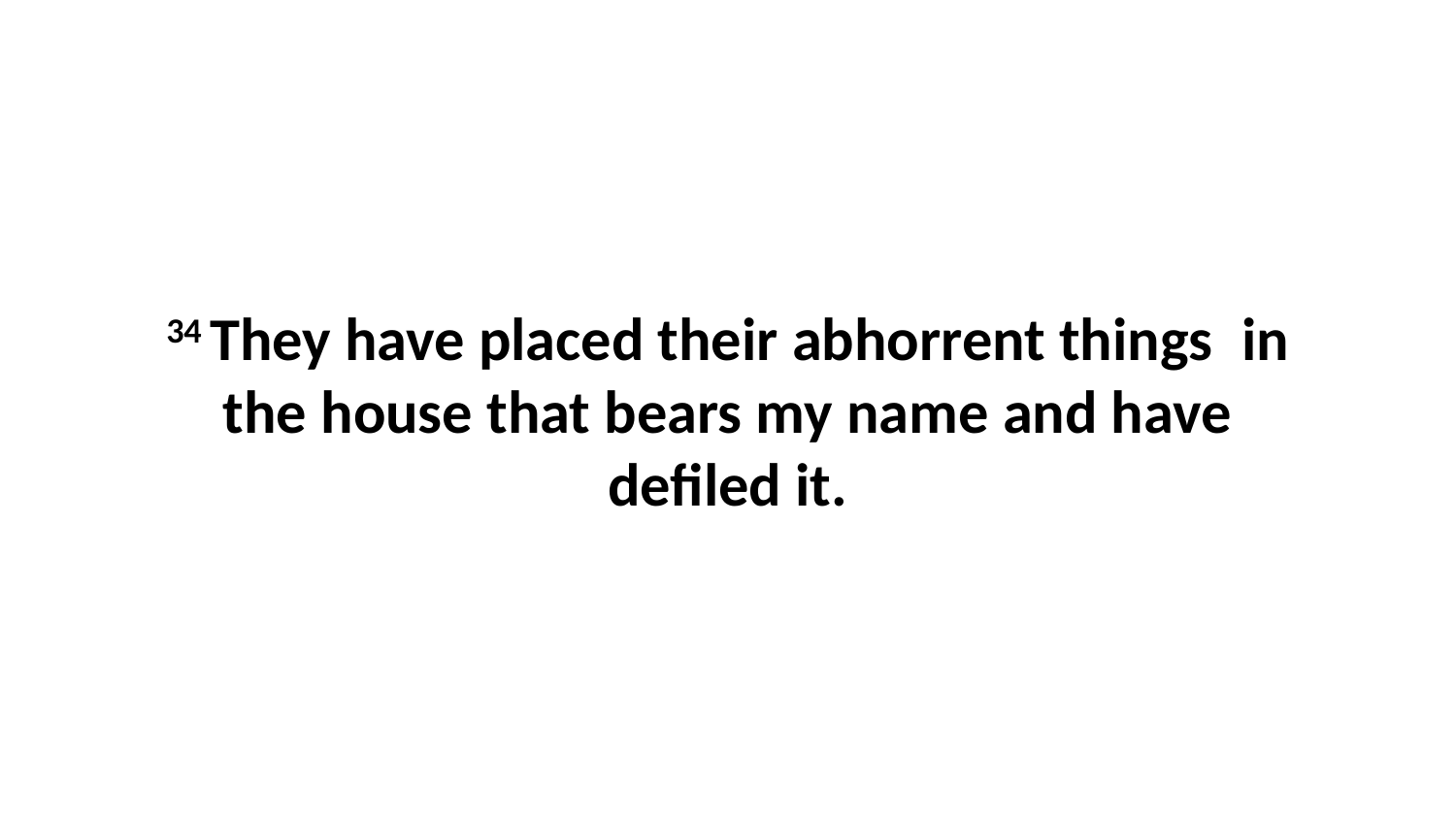

34 They have placed their abhorrent things  in the house that bears my name and have defiled it.